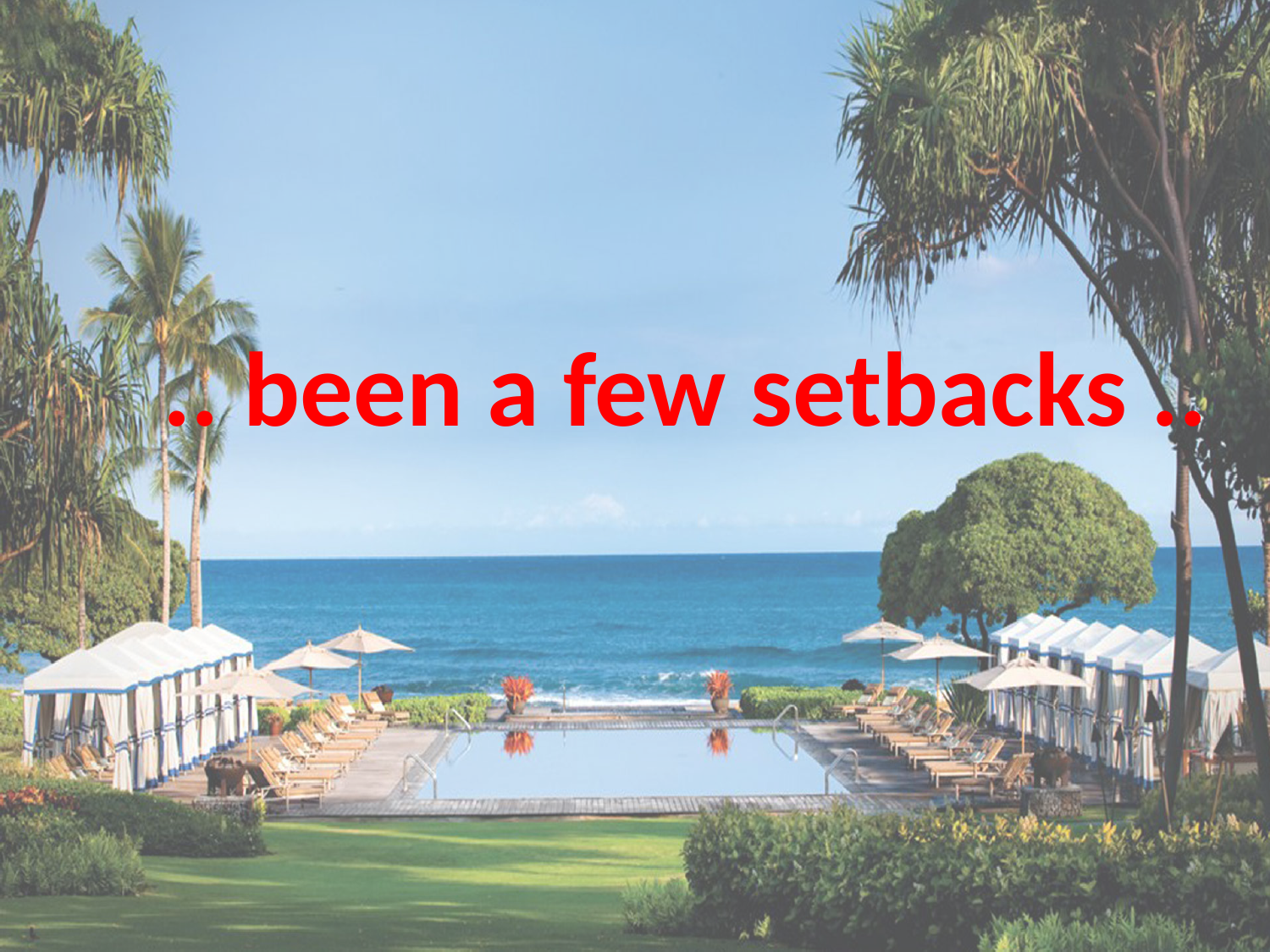

# .. been a few setbacks ..